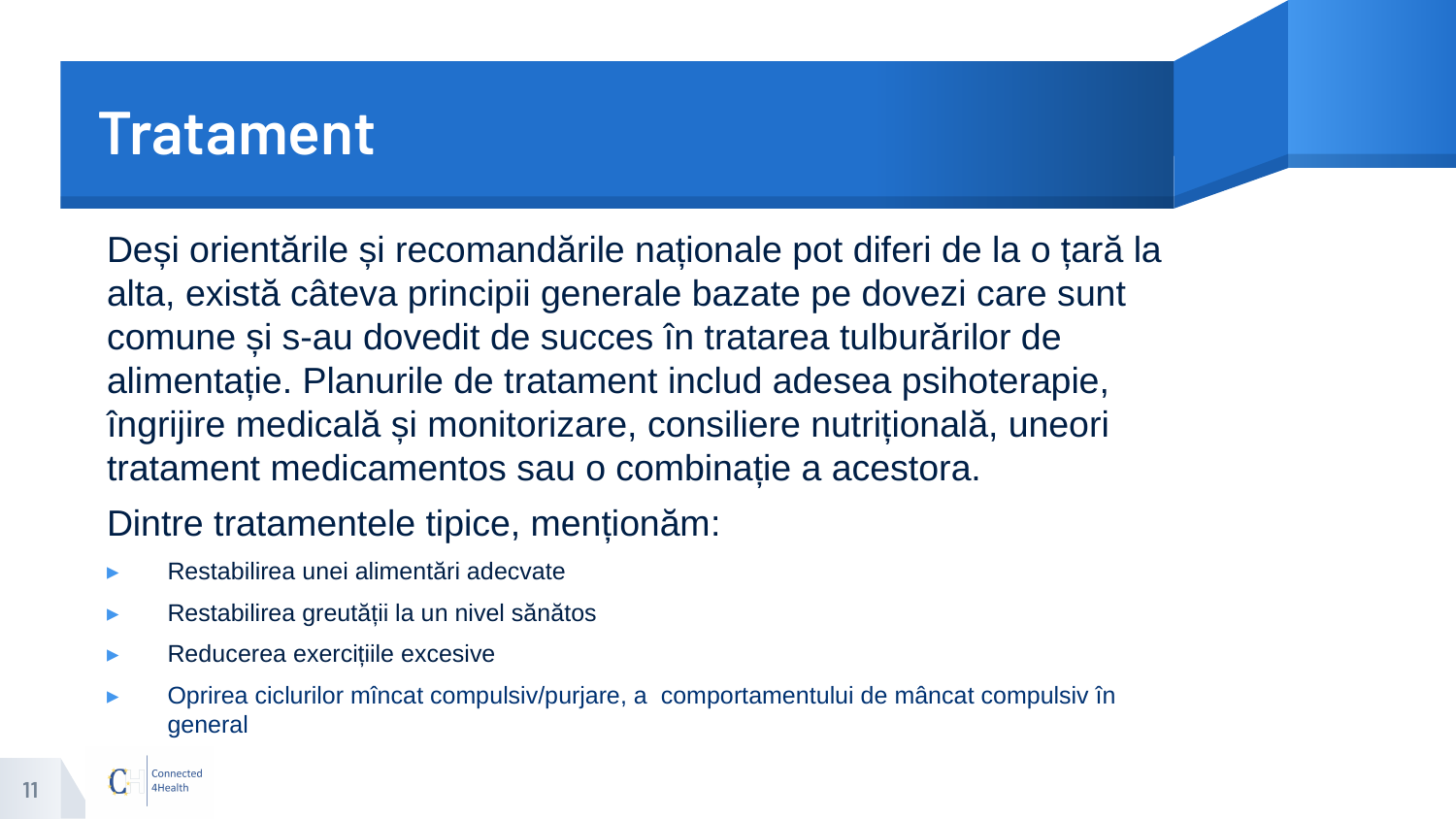

# Tratament
Deși orientările și recomandările naționale pot diferi de la o țară la alta, există câteva principii generale bazate pe dovezi care sunt comune și s-au dovedit de succes în tratarea tulburărilor de alimentație. Planurile de tratament includ adesea psihoterapie, îngrijire medicală și monitorizare, consiliere nutrițională, uneori tratament medicamentos sau o combinație a acestora.
Dintre tratamentele tipice, menționăm:
Restabilirea unei alimentări adecvate
Restabilirea greutății la un nivel sănătos
Reducerea exercițiile excesive
Oprirea ciclurilor mîncat compulsiv/purjare, a  comportamentului de mâncat compulsiv în general

11